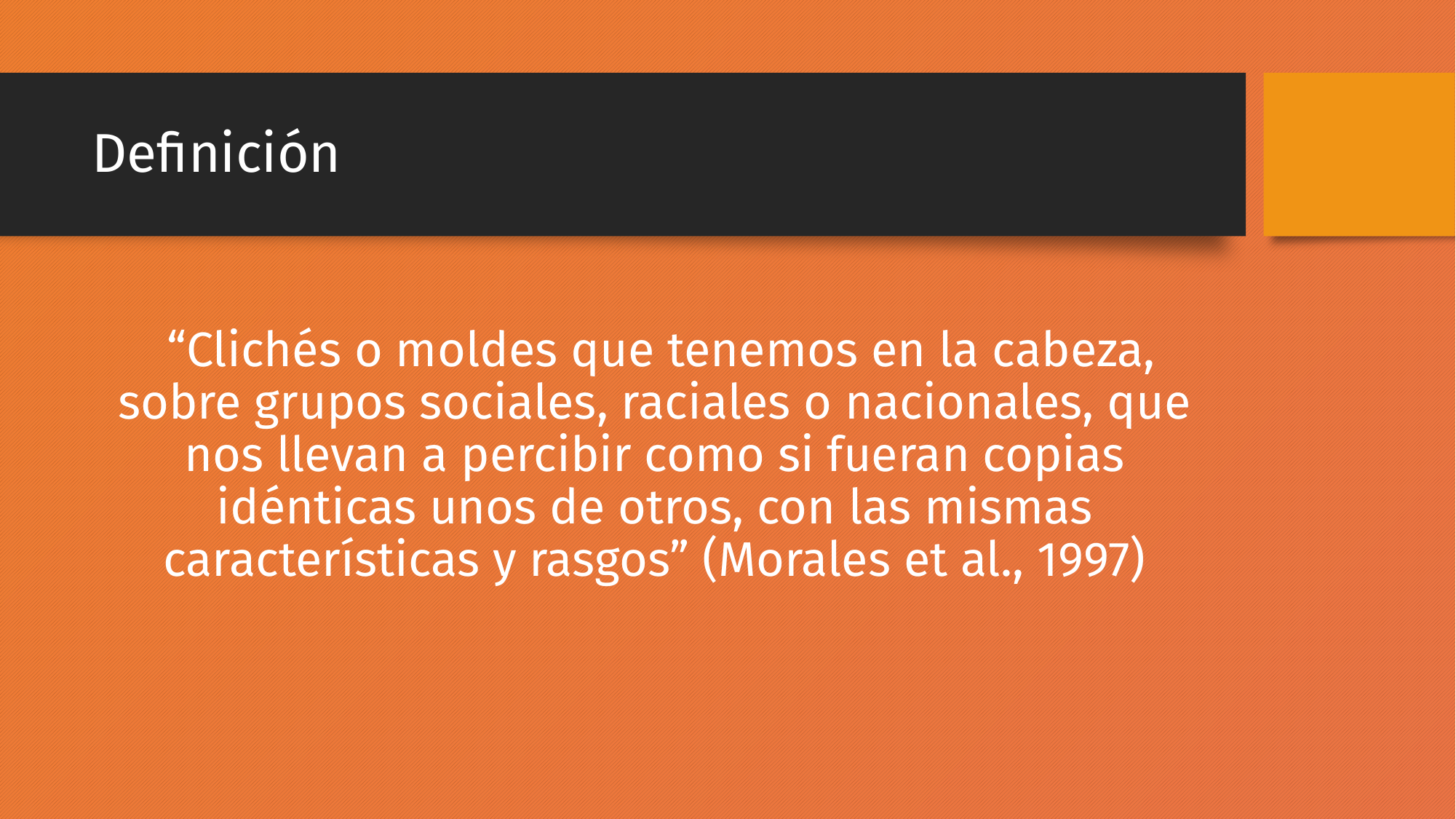

# Definición
 “Clichés o moldes que tenemos en la cabeza, sobre grupos sociales, raciales o nacionales, que nos llevan a percibir como si fueran copias idénticas unos de otros, con las mismas características y rasgos” (Morales et al., 1997)